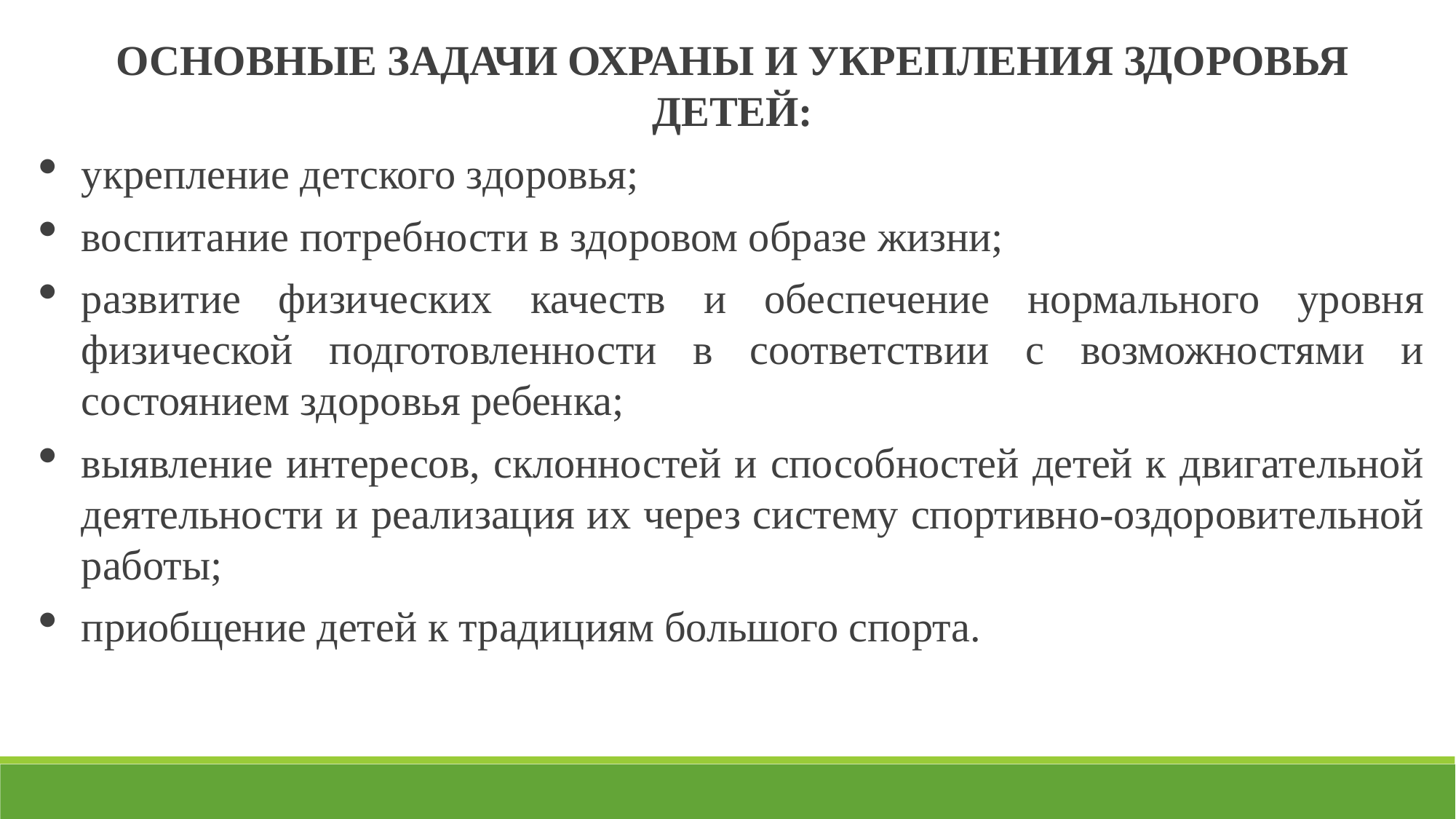

ОСНОВНЫЕ ЗАДАЧИ ОХРАНЫ И УКРЕПЛЕНИЯ ЗДОРОВЬЯ ДЕТЕЙ:
укрепление детского здоровья;
воспитание потребности в здоровом образе жизни;
развитие физических качеств и обеспечение нормального уровня физической подготовленности в соответствии с возможностями и состоянием здоровья ребенка;
выявление интересов, склонностей и способностей детей к двигательной деятельности и реализация их через систему спортивно-оздоровительной работы;
приобщение детей к традициям большого спорта.